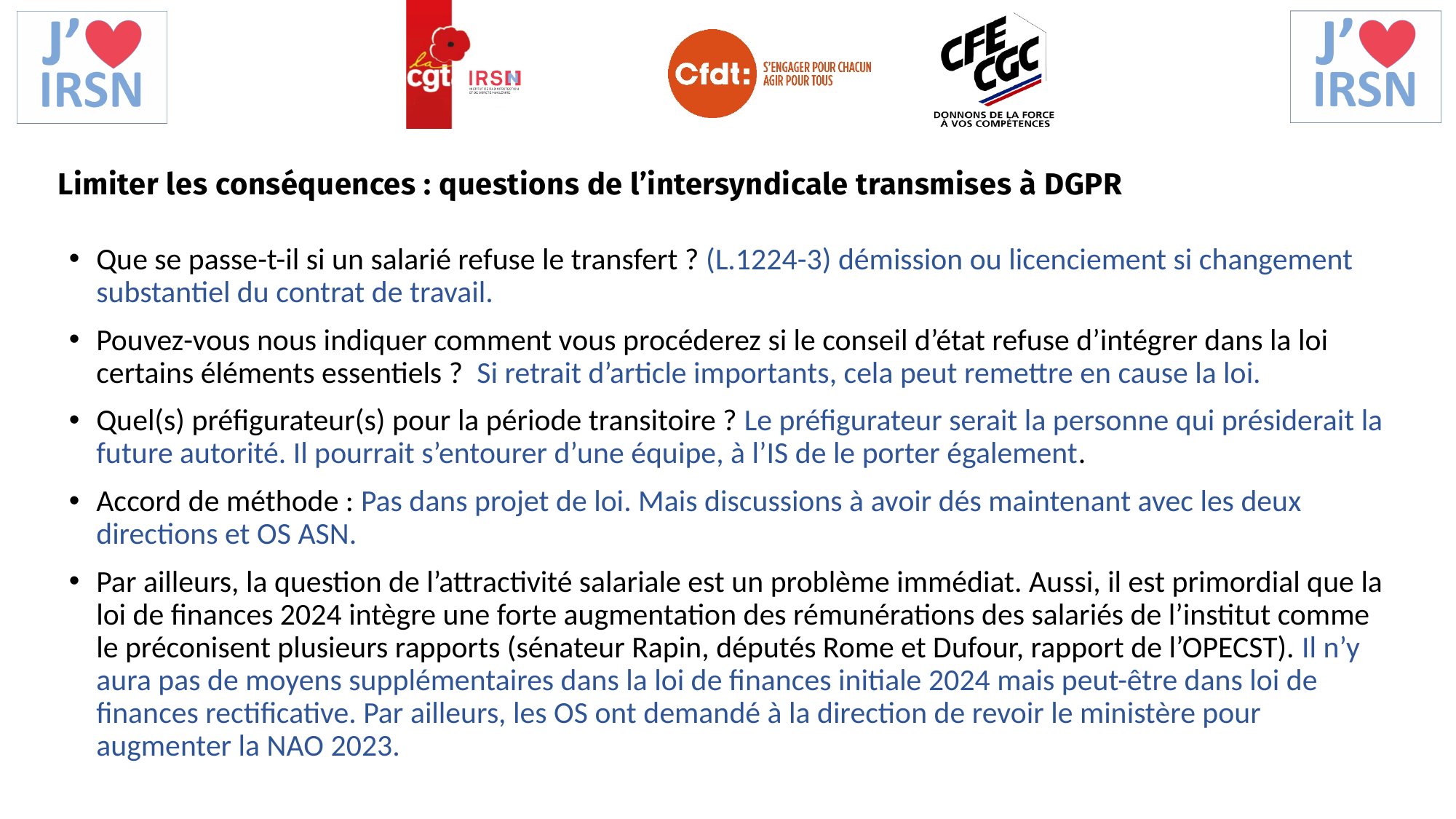

Limiter les conséquences : questions de l’intersyndicale transmises à DGPR
Que se passe-t-il si un salarié refuse le transfert ? (L.1224-3) démission ou licenciement si changement substantiel du contrat de travail.
Pouvez-vous nous indiquer comment vous procéderez si le conseil d’état refuse d’intégrer dans la loi certains éléments essentiels ?  Si retrait d’article importants, cela peut remettre en cause la loi.
Quel(s) préfigurateur(s) pour la période transitoire ? Le préfigurateur serait la personne qui présiderait la future autorité. Il pourrait s’entourer d’une équipe, à l’IS de le porter également.
Accord de méthode : Pas dans projet de loi. Mais discussions à avoir dés maintenant avec les deux directions et OS ASN.
Par ailleurs, la question de l’attractivité salariale est un problème immédiat. Aussi, il est primordial que la loi de finances 2024 intègre une forte augmentation des rémunérations des salariés de l’institut comme le préconisent plusieurs rapports (sénateur Rapin, députés Rome et Dufour, rapport de l’OPECST). Il n’y aura pas de moyens supplémentaires dans la loi de finances initiale 2024 mais peut-être dans loi de finances rectificative. Par ailleurs, les OS ont demandé à la direction de revoir le ministère pour augmenter la NAO 2023.